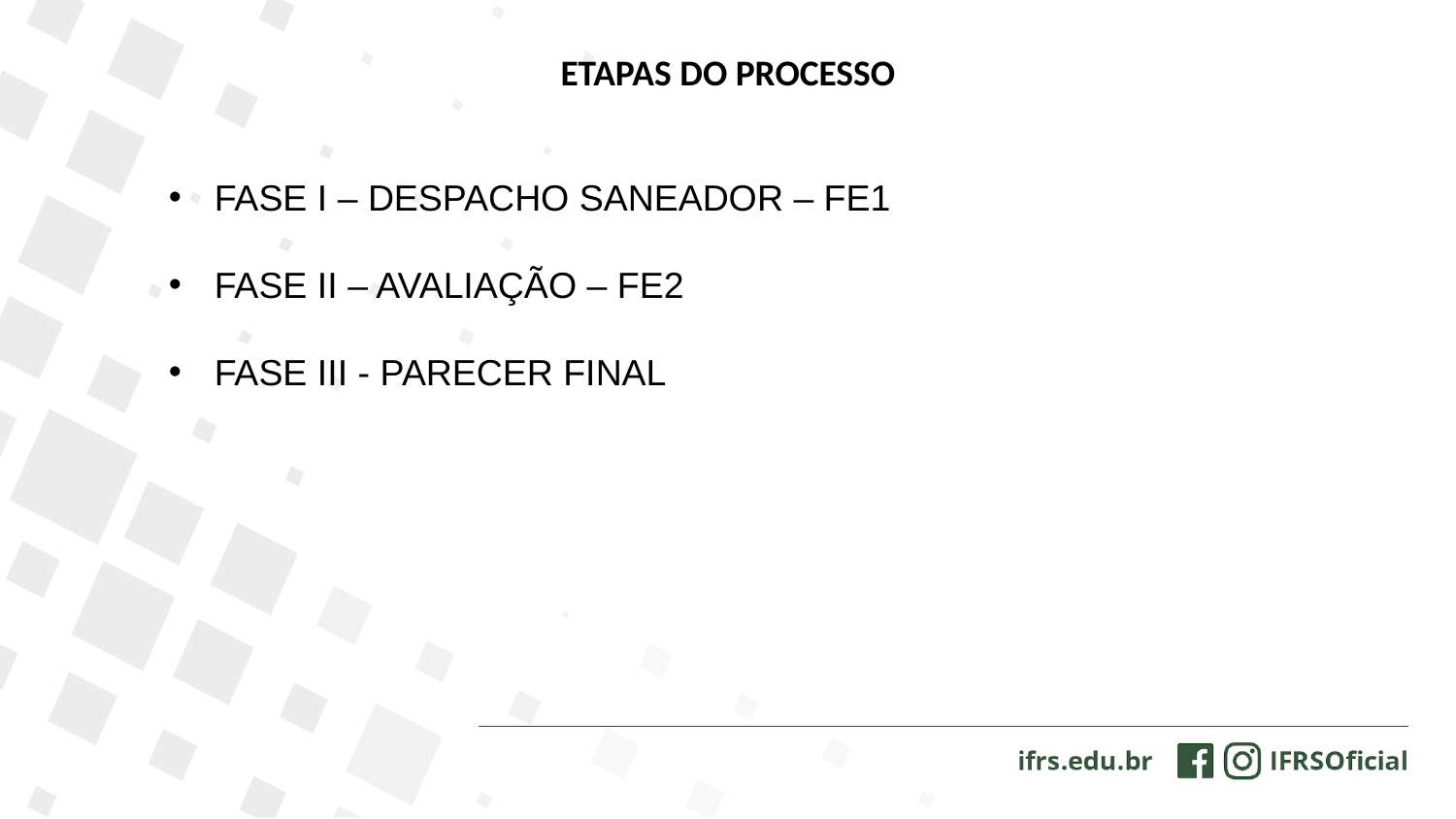

ETAPAS DO PROCESSO
FASE I – DESPACHO SANEADOR – FE1

FASE II – AVALIAÇÃO – FE2

FASE III - PARECER FINAL